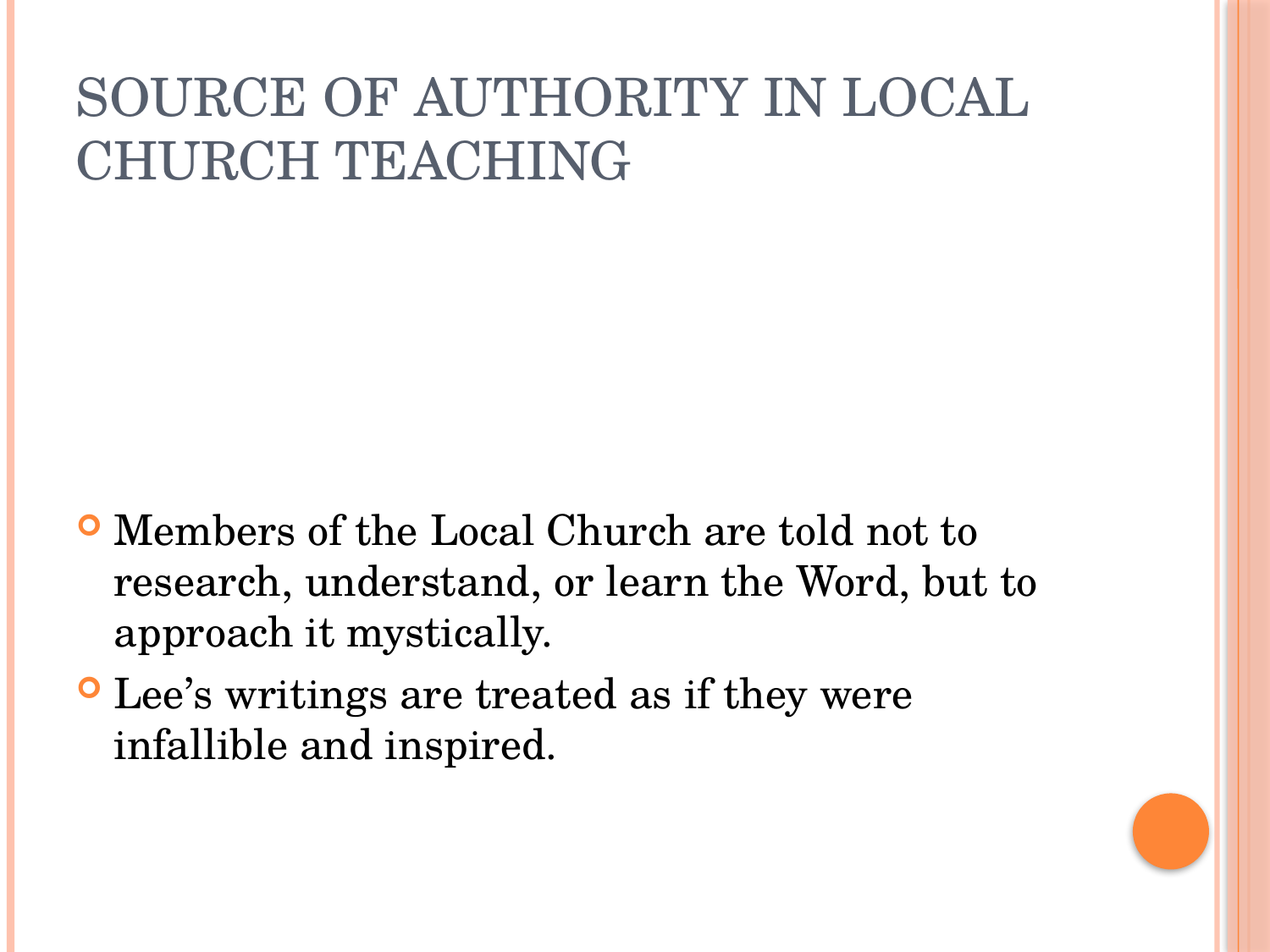

# Source of authority in Local Church teaching
Members of the Local Church are told not to research, understand, or learn the Word, but to approach it mystically.
Lee’s writings are treated as if they were infallible and inspired.